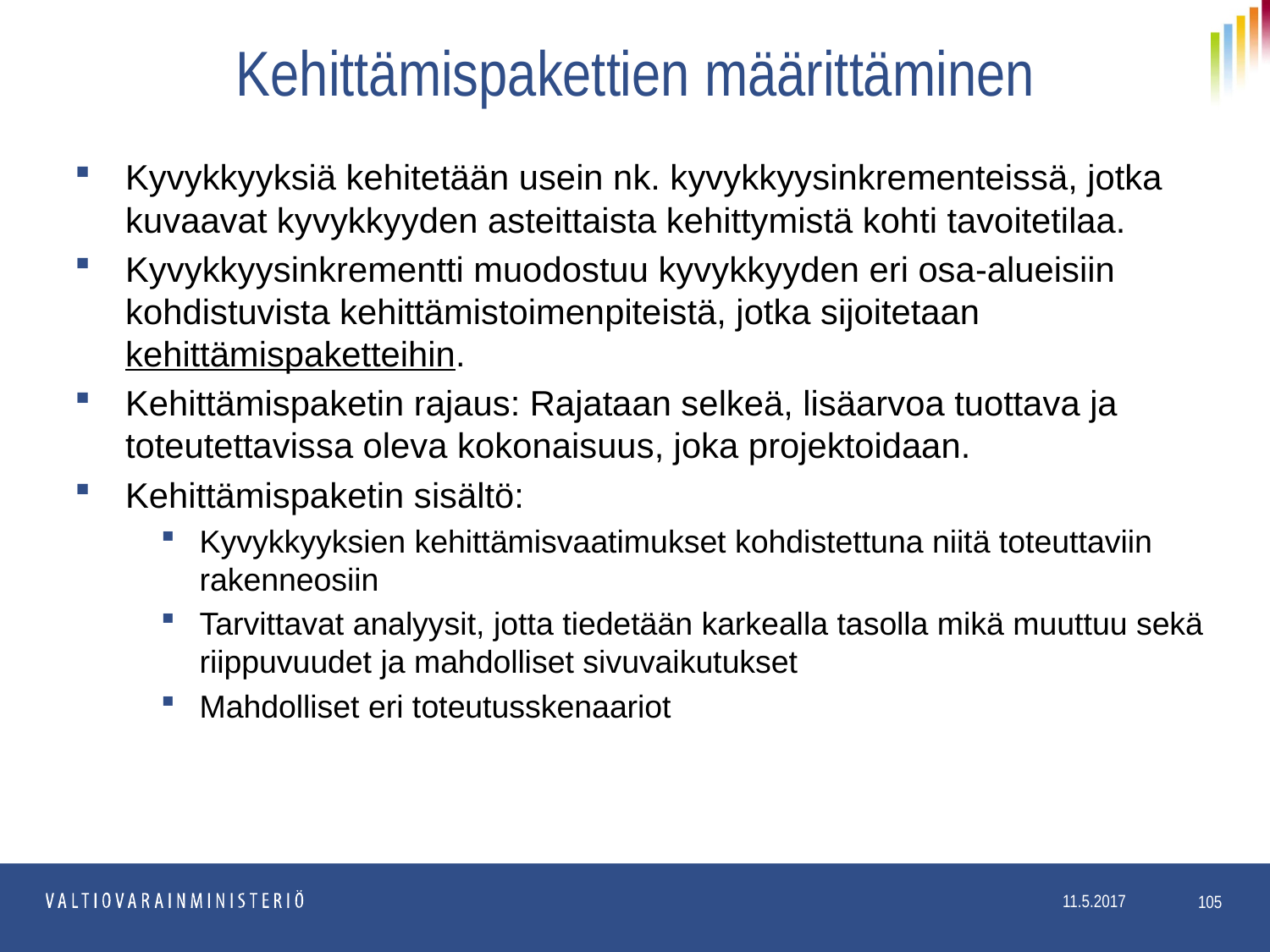

# Kehittämispakettien määrittäminen
Kyvykkyyksiä kehitetään usein nk. kyvykkyysinkrementeissä, jotka kuvaavat kyvykkyyden asteittaista kehittymistä kohti tavoitetilaa.
Kyvykkyysinkrementti muodostuu kyvykkyyden eri osa-alueisiin kohdistuvista kehittämistoimenpiteistä, jotka sijoitetaan kehittämispaketteihin.
Kehittämispaketin rajaus: Rajataan selkeä, lisäarvoa tuottava ja toteutettavissa oleva kokonaisuus, joka projektoidaan.
Kehittämispaketin sisältö:
Kyvykkyyksien kehittämisvaatimukset kohdistettuna niitä toteuttaviin rakenneosiin
Tarvittavat analyysit, jotta tiedetään karkealla tasolla mikä muuttuu sekä riippuvuudet ja mahdolliset sivuvaikutukset
Mahdolliset eri toteutusskenaariot
105
11.5.2017